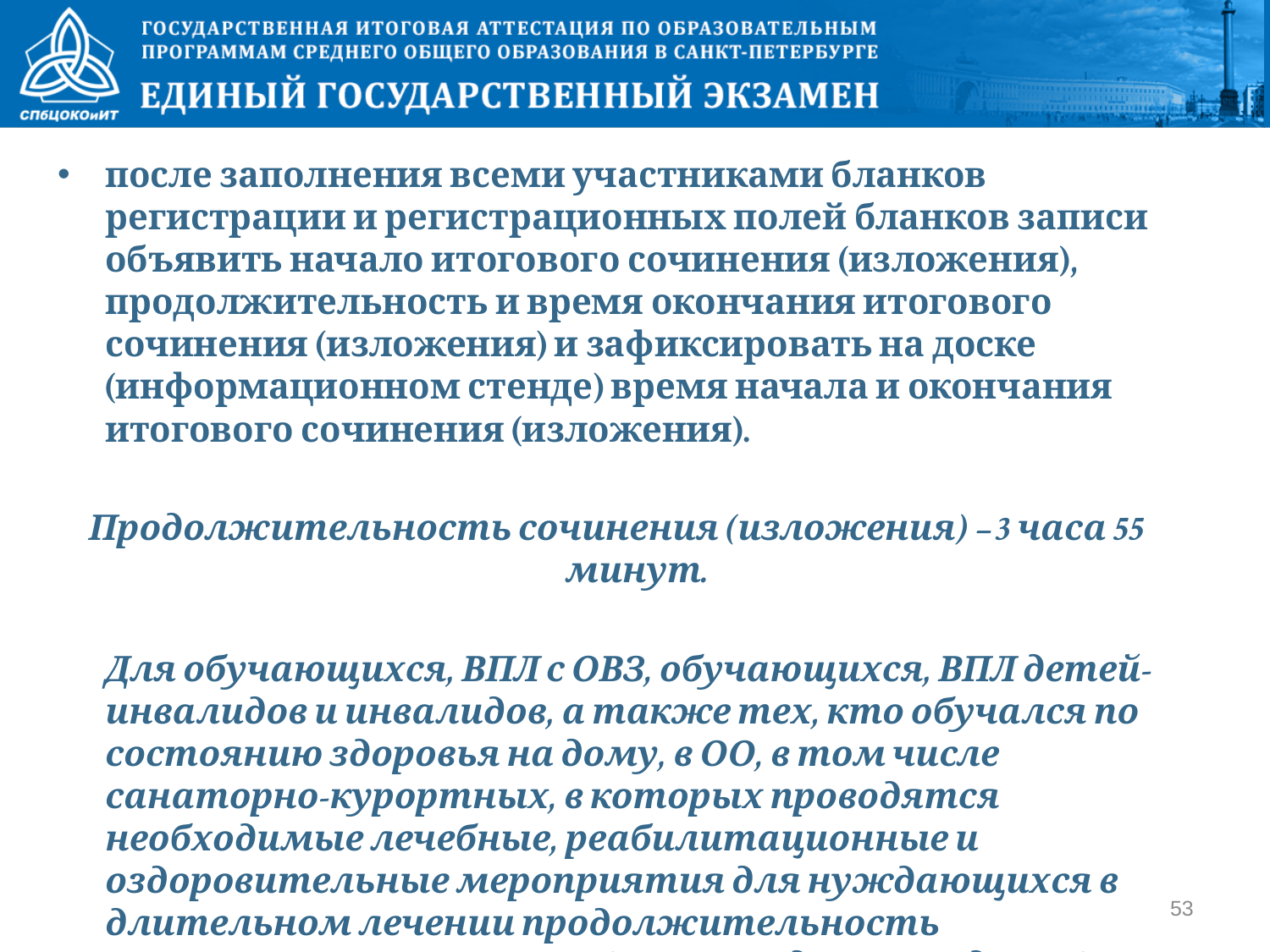

после заполнения всеми участниками бланков регистрации и регистрационных полей бланков записи объявить начало итогового сочинения (изложения), продолжительность и время окончания итогового сочинения (изложения) и зафиксировать на доске  (информационном стенде) время начала и окончания итогового сочинения (изложения).

Продолжительность сочинения (изложения) – 3 часа 55 минут.

	Для обучающихся, ВПЛ с ОВЗ, обучающихся, ВПЛ детей-инвалидов и инвалидов, а также тех, кто обучался по состоянию здоровья на дому, в ОО, в том числе санаторно-курортных, в которых проводятся необходимые лечебные, реабилитационные и оздоровительные мероприятия для нуждающихся в длительном лечении продолжительность увеличивается на 1,5 часа. (п. 9.1 Порядка проведения)

53